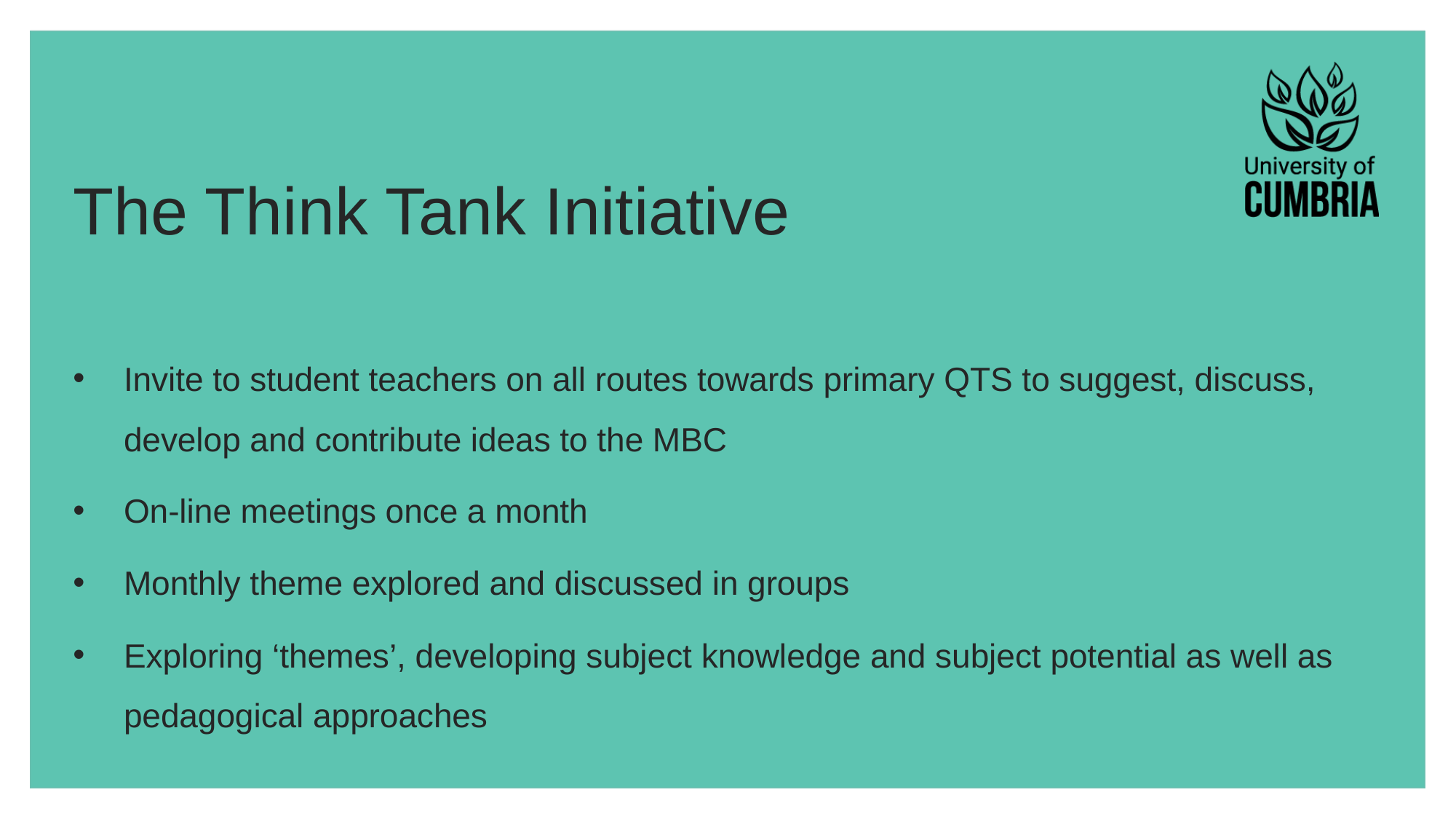

# The Think Tank Initiative
Invite to student teachers on all routes towards primary QTS to suggest, discuss, develop and contribute ideas to the MBC
On-line meetings once a month
Monthly theme explored and discussed in groups
Exploring ‘themes’, developing subject knowledge and subject potential as well as pedagogical approaches